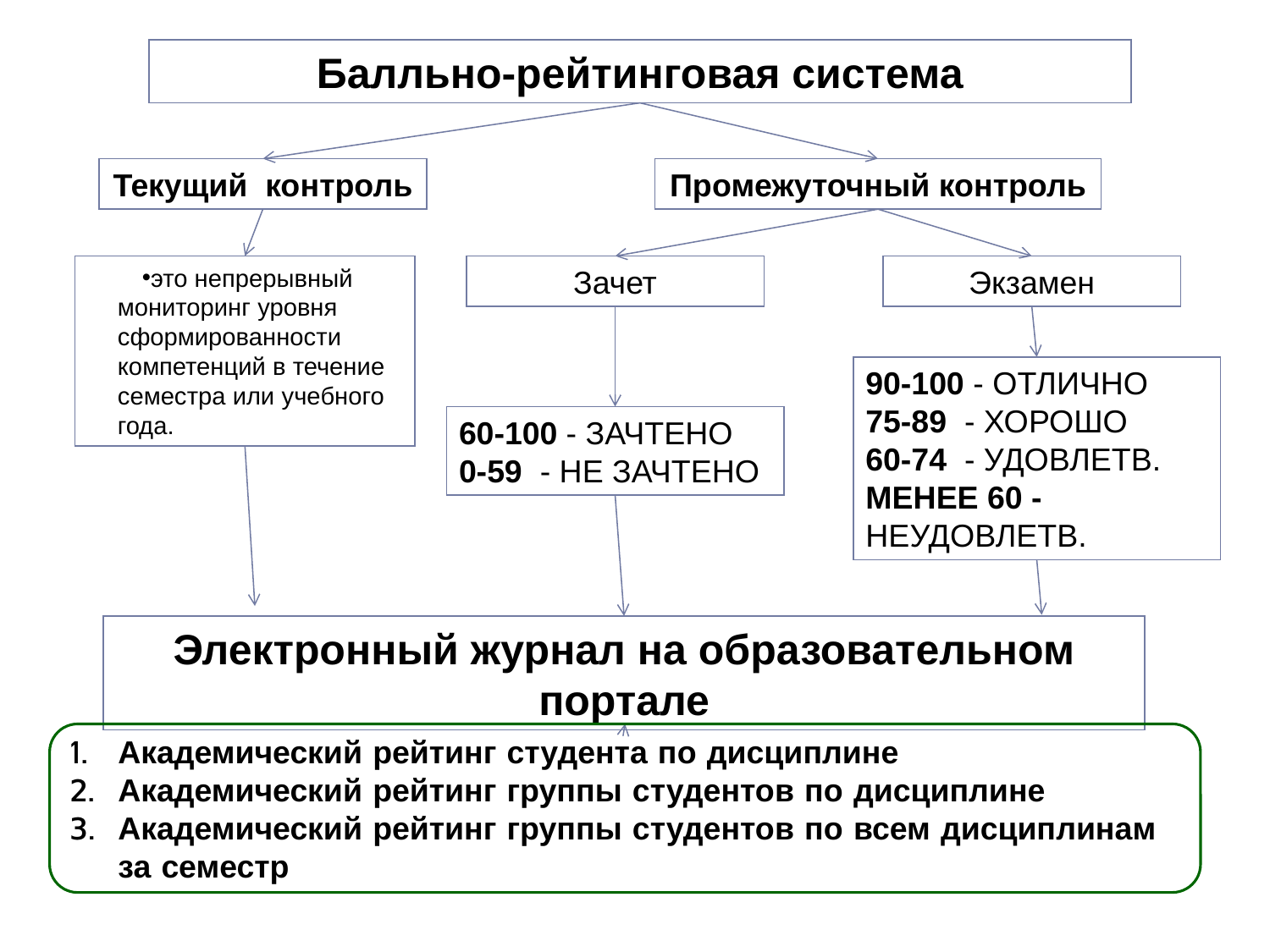

Балльно-рейтинговая система
Текущий  контроль
Промежуточный контроль
это непрерывный мониторинг уровня сформированности компетенций в течение семестра или учебного года.
Зачет
Экзамен
90-100 - ОТЛИЧНО
75-89  - ХОРОШО
60-74  - УДОВЛЕТВ.
МЕНЕЕ 60 - НЕУДОВЛЕТВ.
60-100 - ЗАЧТЕНО
0-59  - НЕ ЗАЧТЕНО
Электронный журнал на образовательном портале
Академический рейтинг студента по дисциплине
Академический рейтинг группы студентов по дисциплине
Академический рейтинг группы студентов по всем дисциплинам за семестр